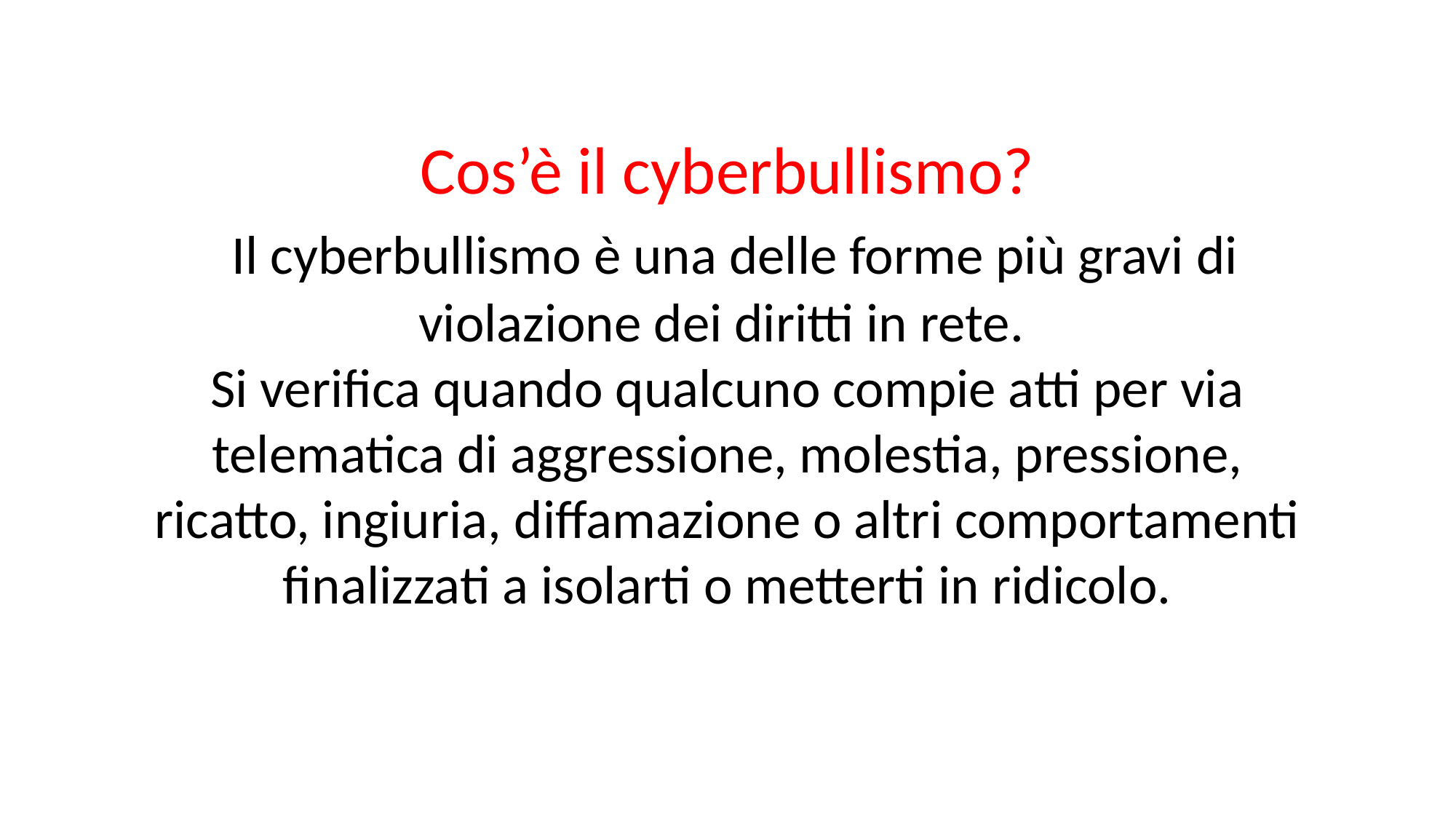

Cos’è il cyberbullismo?
 Il cyberbullismo è una delle forme più gravi di violazione dei diritti in rete.
Si verifica quando qualcuno compie atti per via telematica di aggressione, molestia, pressione, ricatto, ingiuria, diffamazione o altri comportamenti finalizzati a isolarti o metterti in ridicolo.